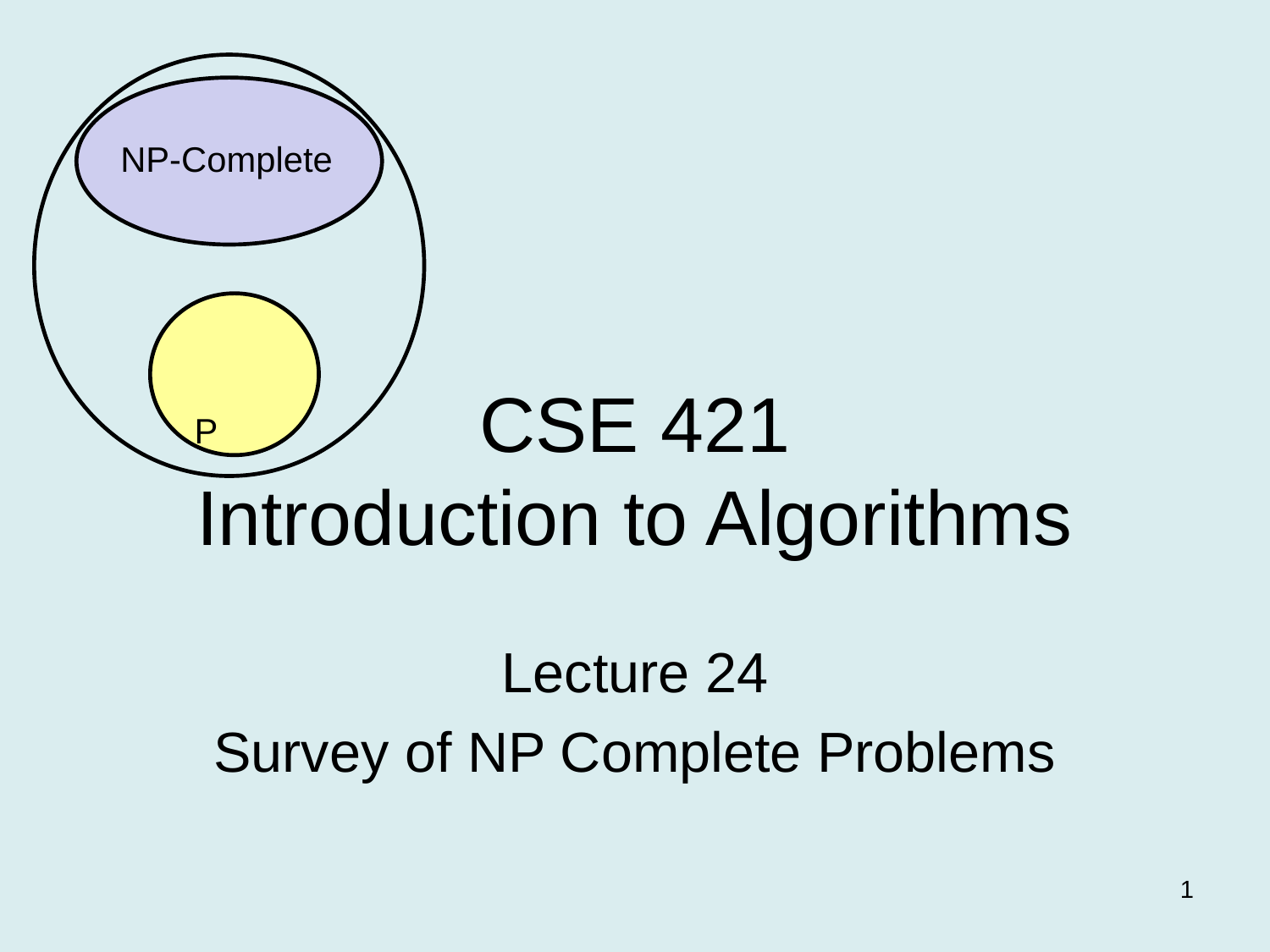

NP-Complete

# CSE 421 Introduction to Algorithms
P
Lecture 24
Survey of NP Complete Problems

1